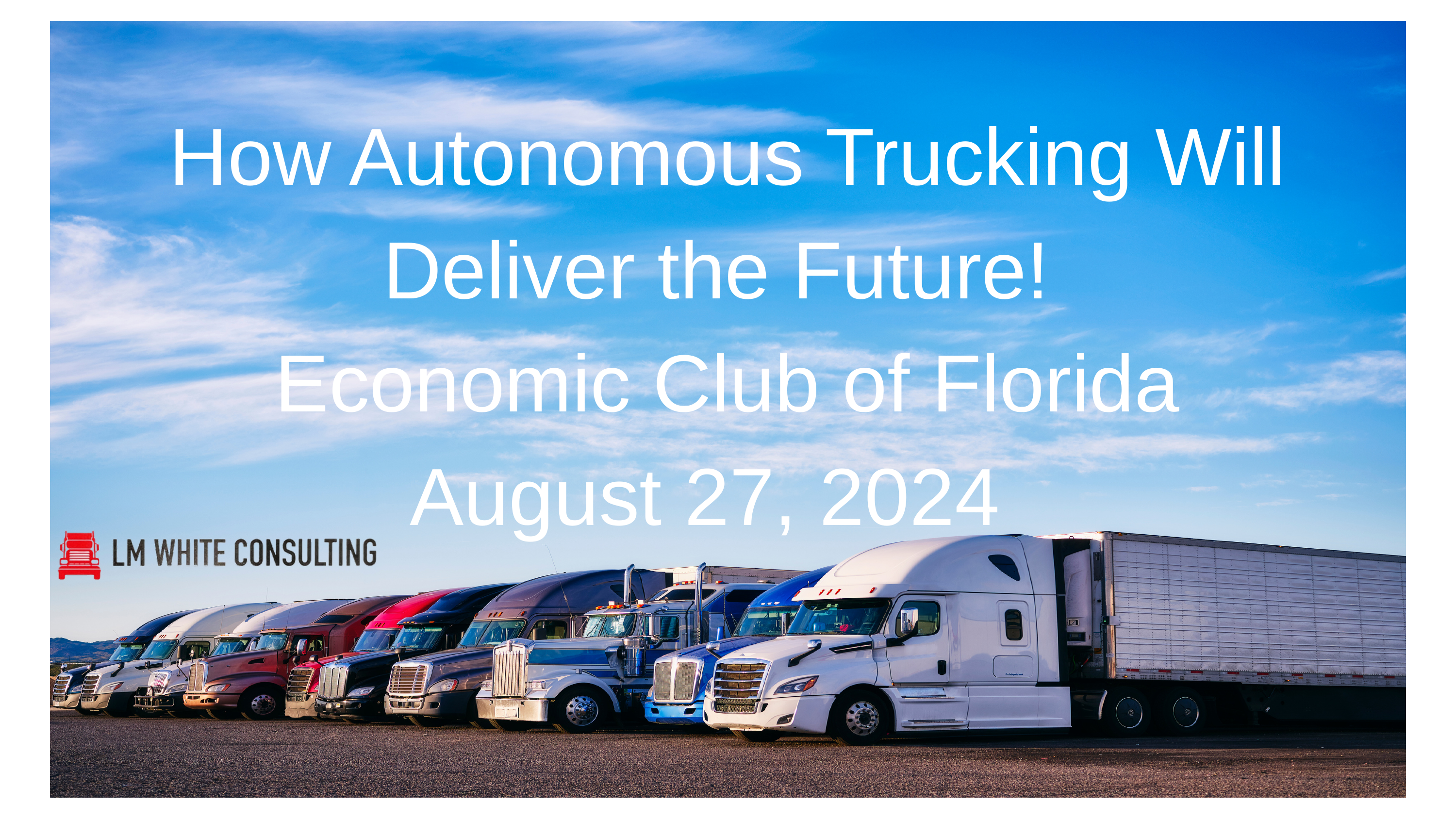

How Autonomous Trucking Will Deliver the Future!
Economic Club of Florida
August 27, 2024